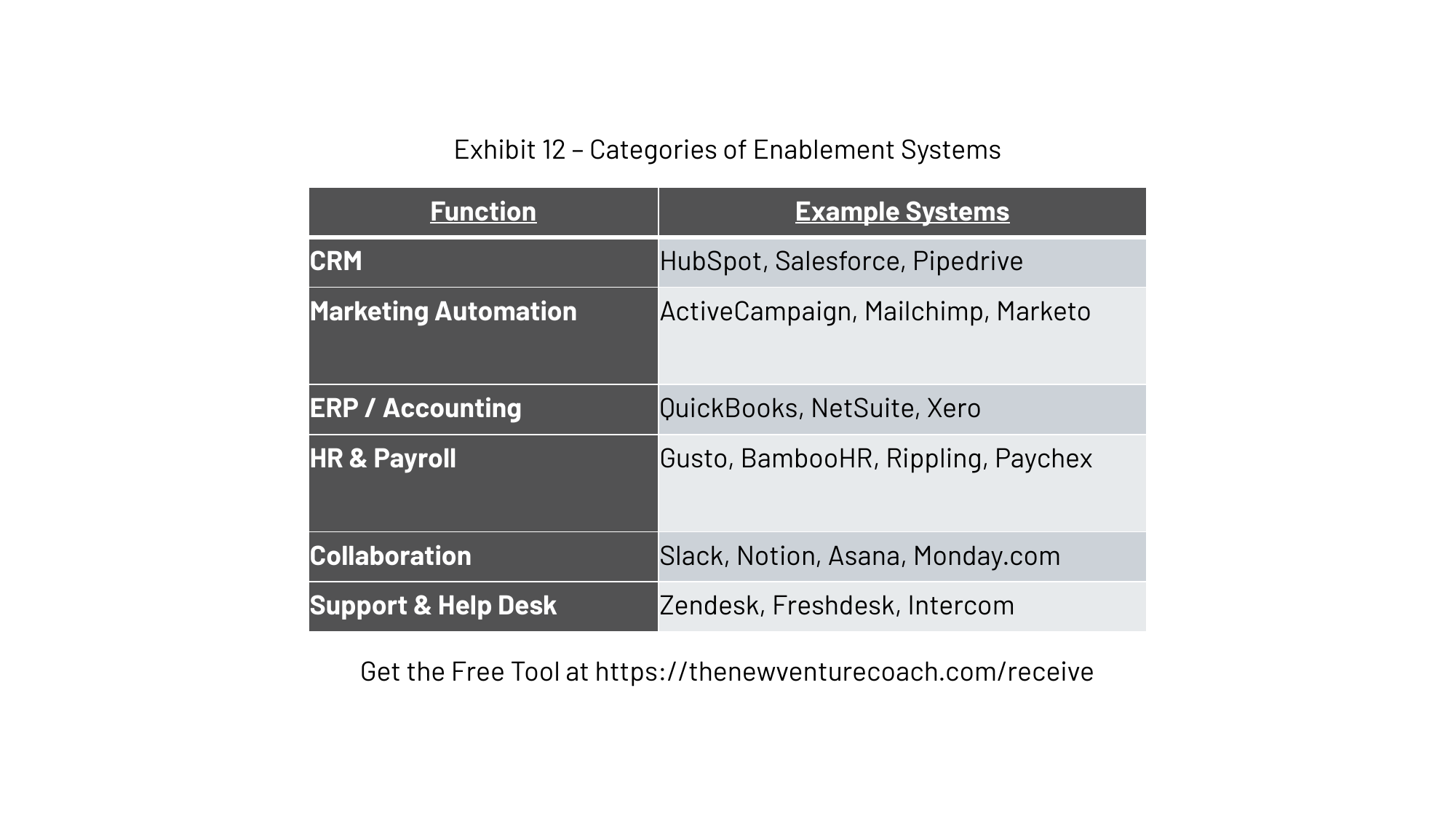

Exhibit 12 – Categories of Enablement Systems
| Function | Example Systems |
| --- | --- |
| CRM | HubSpot, Salesforce, Pipedrive |
| Marketing Automation | ActiveCampaign, Mailchimp, Marketo |
| ERP / Accounting | QuickBooks, NetSuite, Xero |
| HR & Payroll | Gusto, BambooHR, Rippling, Paychex |
| Collaboration | Slack, Notion, Asana, Monday.com |
| Support & Help Desk | Zendesk, Freshdesk, Intercom |
Get the Free Tool at https://thenewventurecoach.com/receive